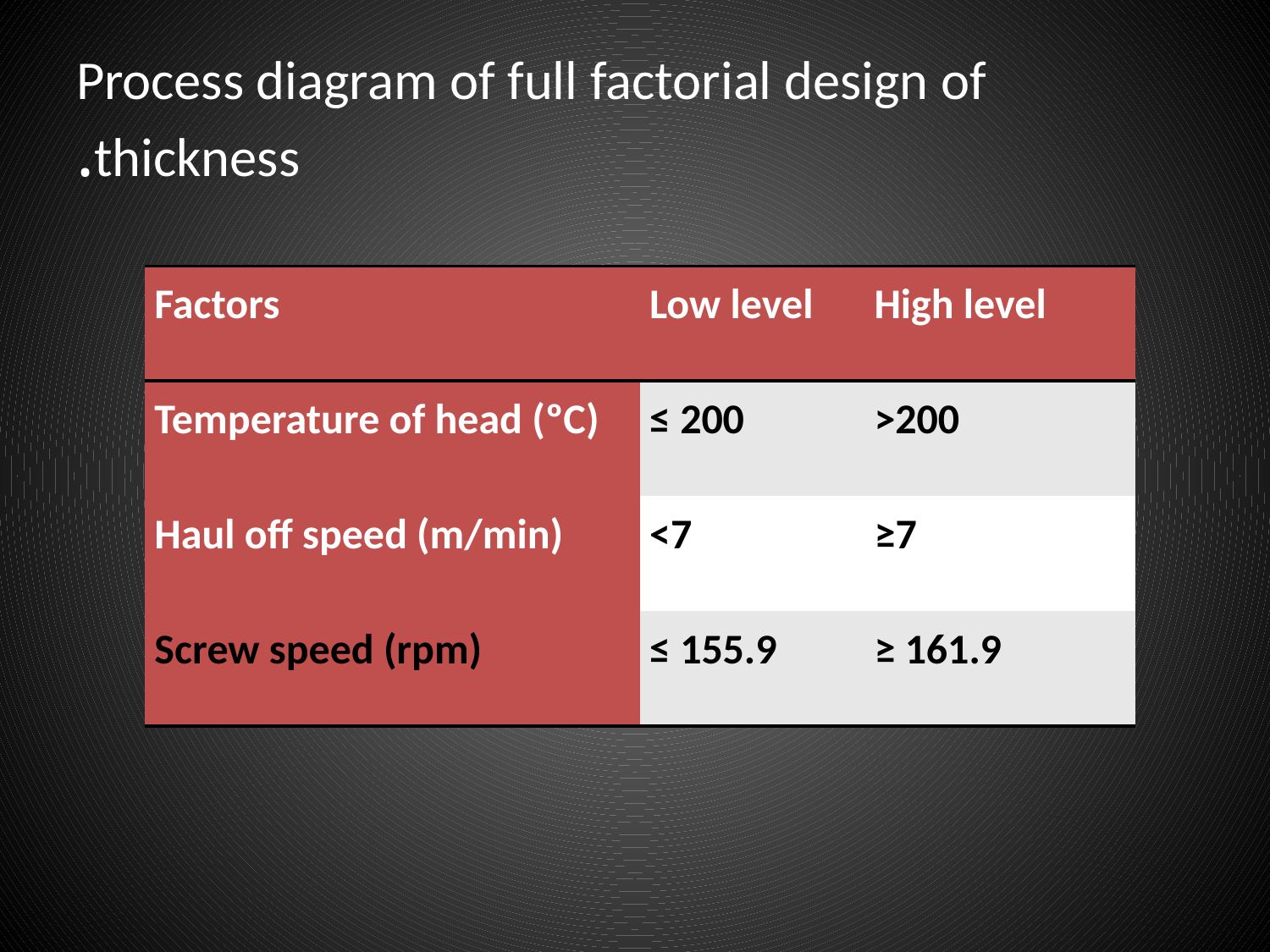

# Process diagram of full factorial design of thickness.
| Factors | Low level | High level |
| --- | --- | --- |
| Temperature of head (ºC) | ≤ 200 | >200 |
| Haul off speed (m/min) | <7 | ≥7 |
| Screw speed (rpm) | ≤ 155.9 | ≥ 161.9 |